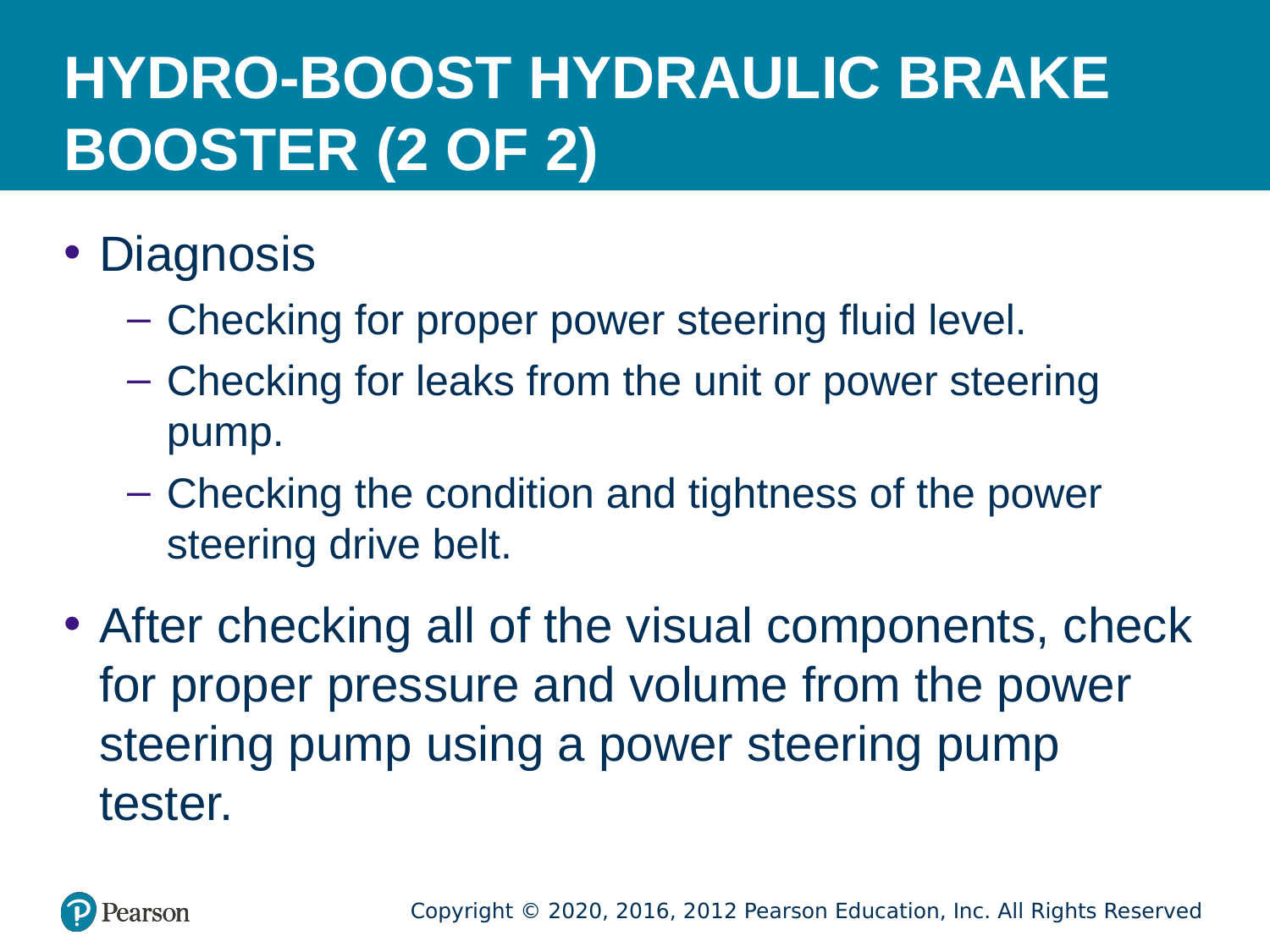

# HYDRO-BOOST HYDRAULIC BRAKE BOOSTER (2 OF 2)
Diagnosis
Checking for proper power steering fluid level.
Checking for leaks from the unit or power steering pump.
Checking the condition and tightness of the power steering drive belt.
After checking all of the visual components, check for proper pressure and volume from the power steering pump using a power steering pump tester.